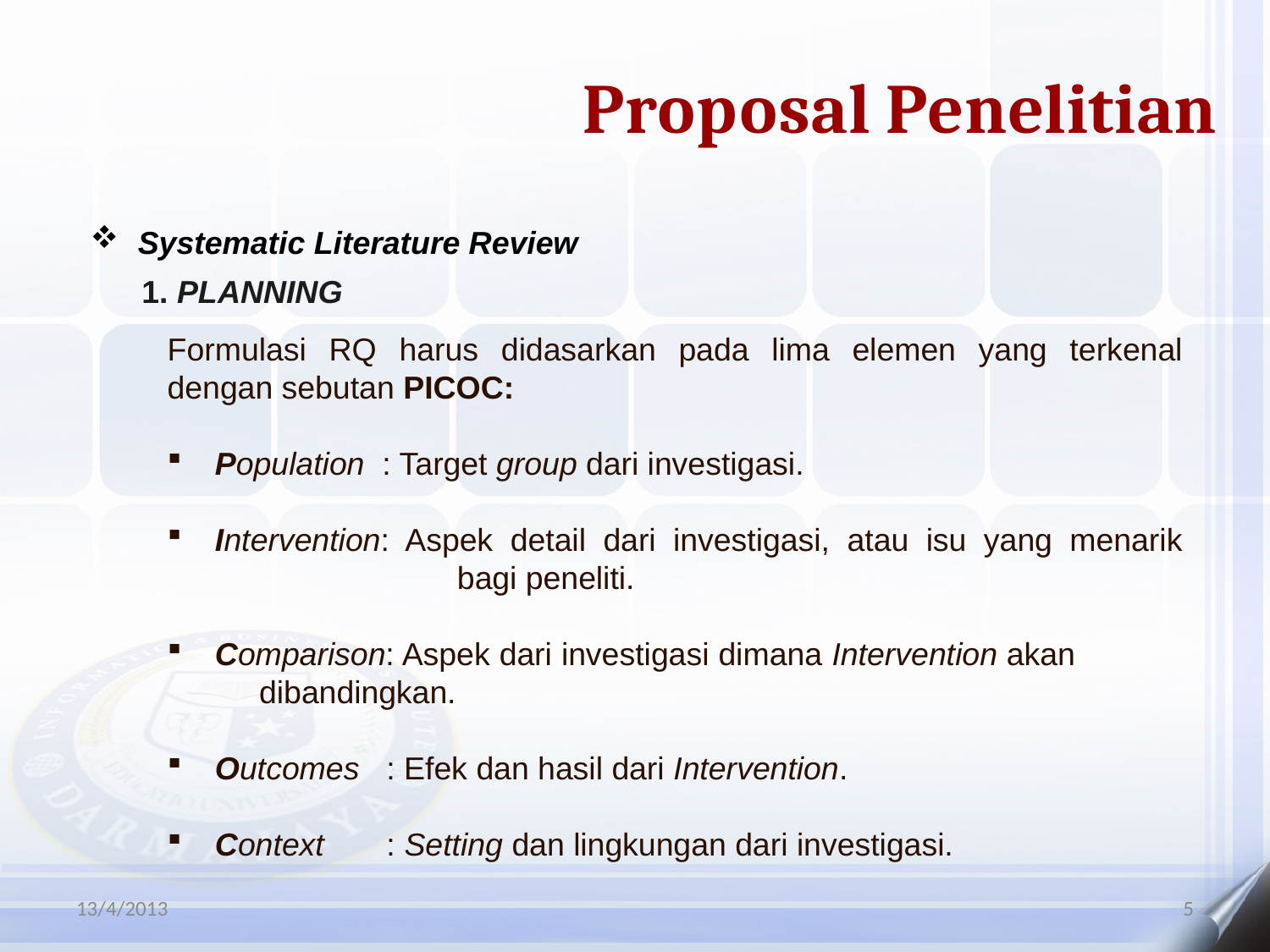

Proposal Penelitian
Systematic Literature Review
1. PLANNING
Formulasi RQ harus didasarkan pada lima elemen yang terkenal dengan sebutan PICOC:

Population  : Target group dari investigasi.

Intervention: Aspek detail dari investigasi, atau isu yang menarik 	             bagi peneliti.

Comparison: Aspek dari investigasi dimana Intervention akan 	              dibandingkan.

Outcomes   : Efek dan hasil dari Intervention.

Context       : Setting dan lingkungan dari investigasi.
13/4/2013
5